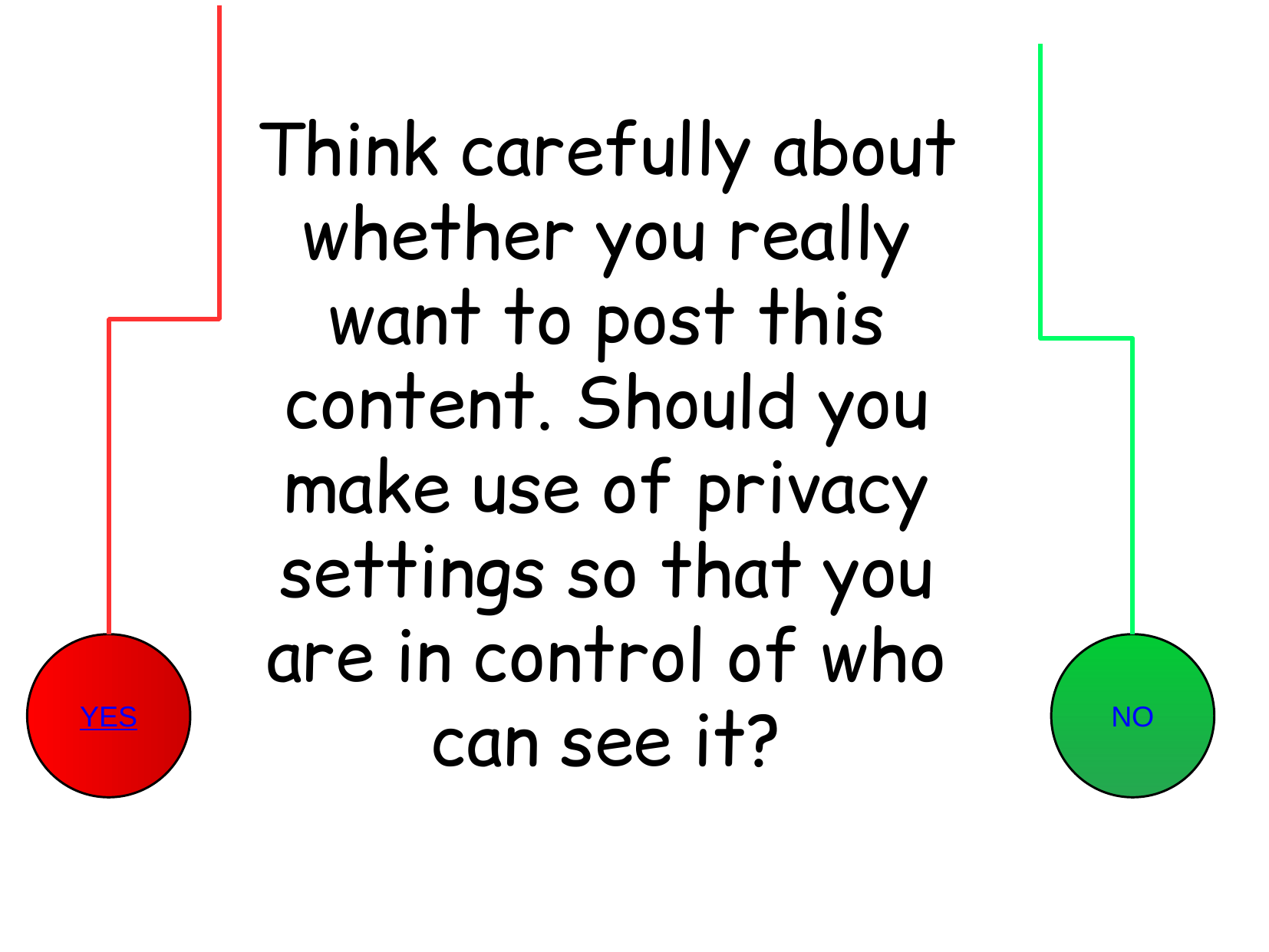

Think carefully about whether you really want to post this content. Should you make use of privacy settings so that you are in control of who can see it?
YES
NO